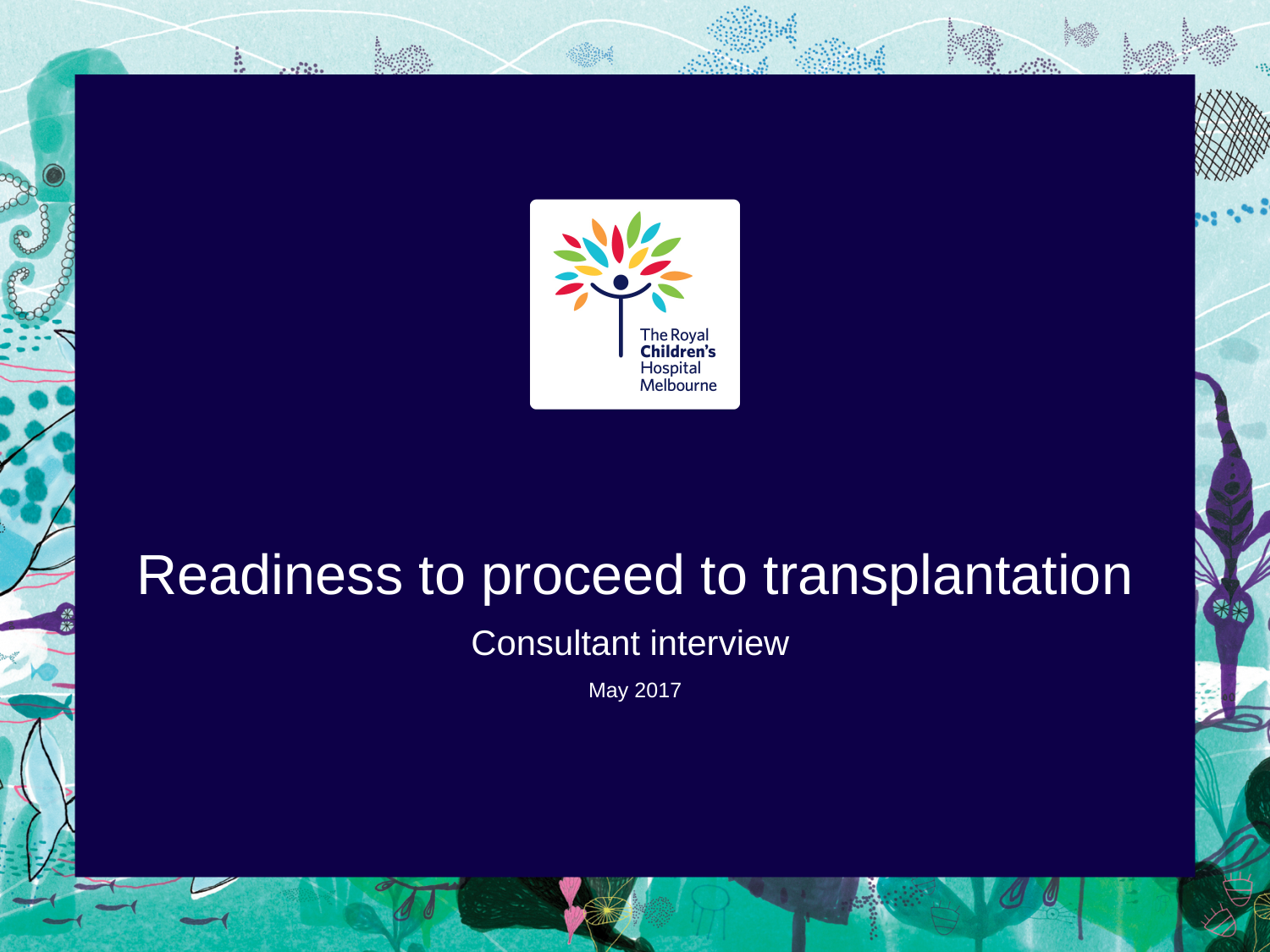

Readiness to proceed to transplantation
Consultant interview
May 2017